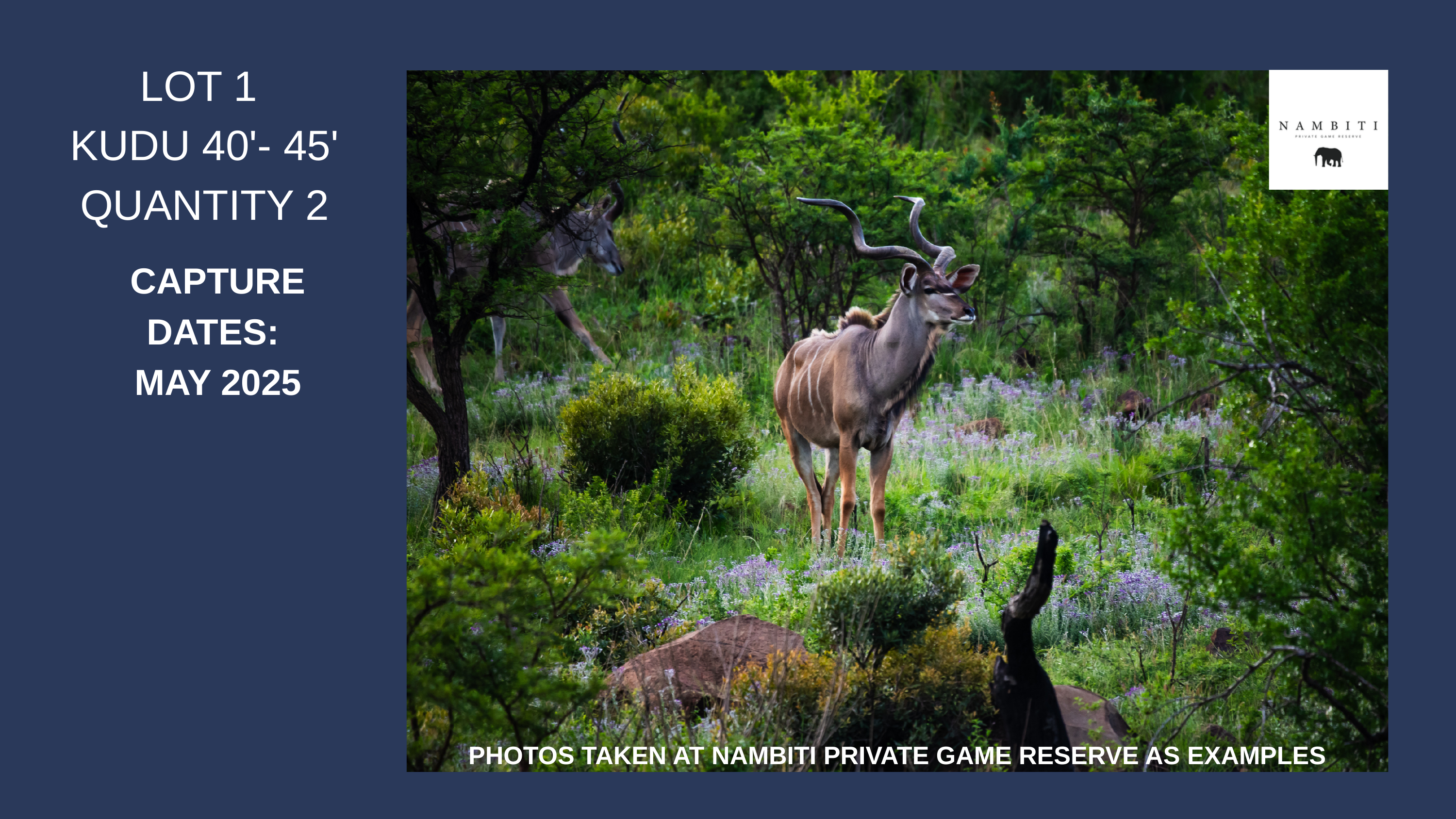

LOT 1
KUDU 40'- 45'
QUANTITY 2

PHOTOS TAKEN AT NAMBITI PRIVATE GAME RESERVE AS EXAMPLES

CAPTURE DATES:
MAY 2025